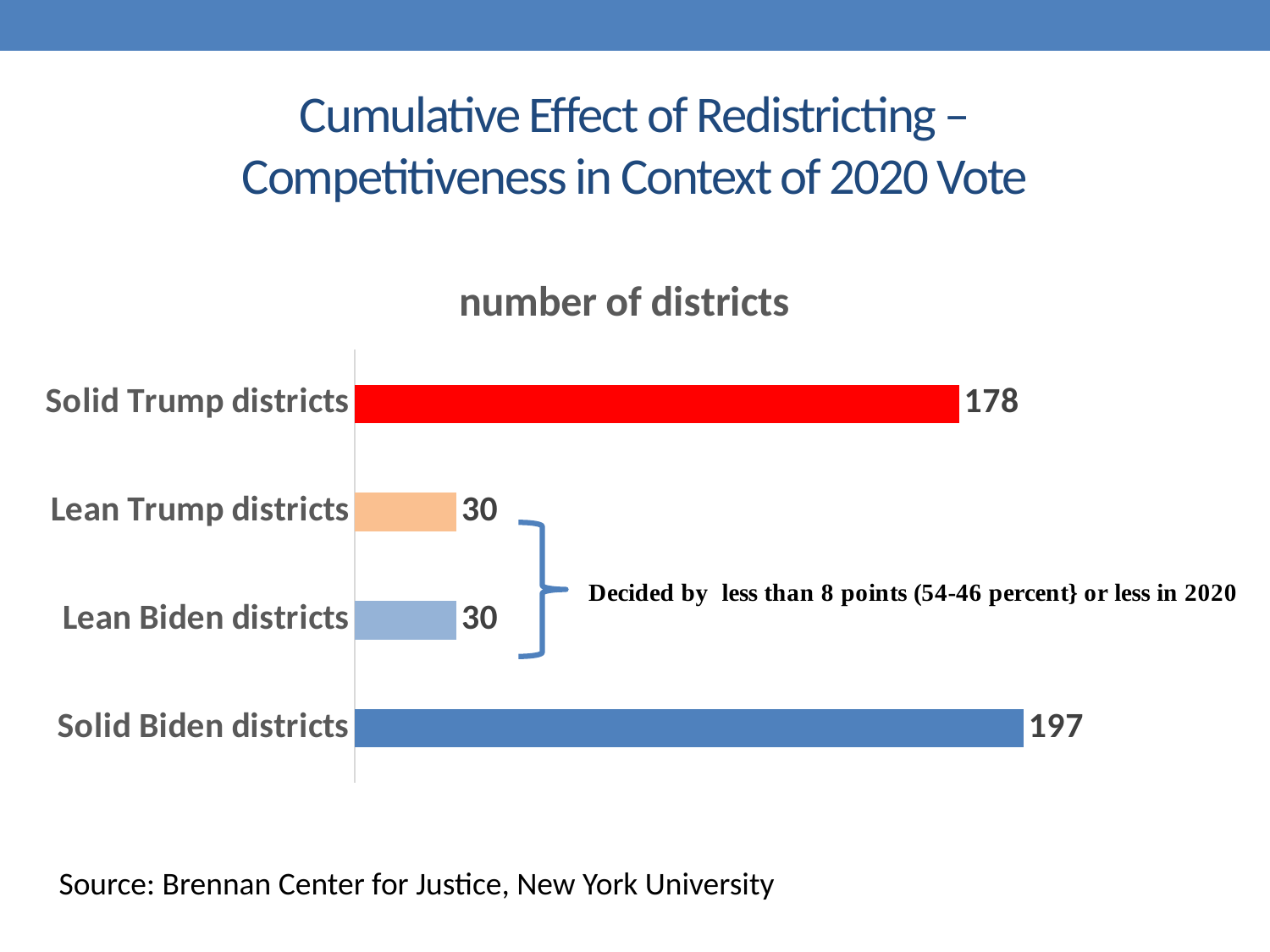

# Cumulative Effect of Redistricting – Competitiveness in Context of 2020 Vote

### Chart: number of districts

| Category | number of districts |
|---|---|
| Solid Biden districts | 197.0 |
| Lean Biden districts | 30.0 |
| Lean Trump districts | 30.0 |
| Solid Trump districts | 178.0 |
Source: Brennan Center for Justice, New York University